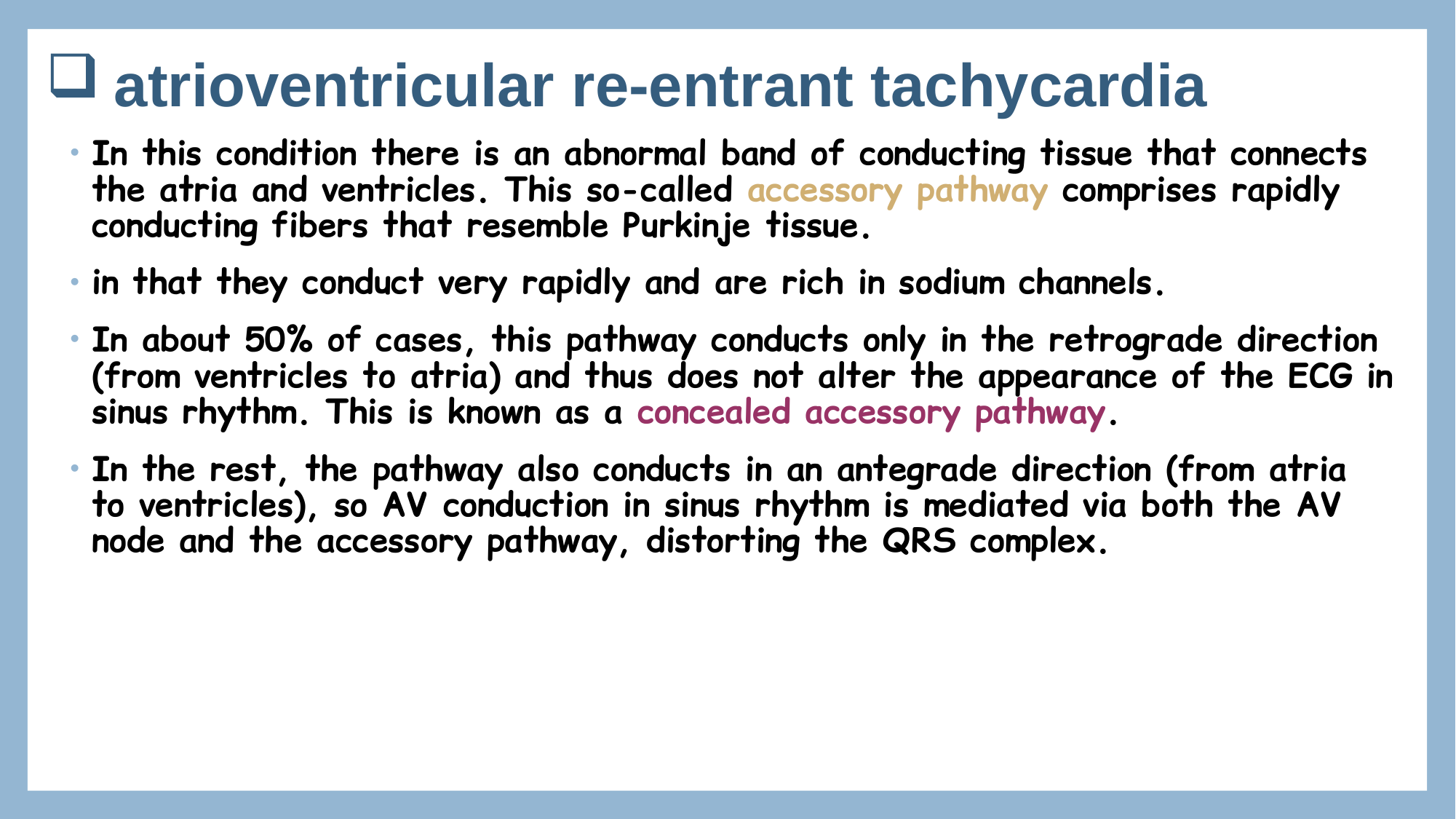

# atrioventricular re-entrant tachycardia
In this condition there is an abnormal band of conducting tissue that connects the atria and ventricles. This so-called accessory pathway comprises rapidly conducting fibers that resemble Purkinje tissue.
in that they conduct very rapidly and are rich in sodium channels.
In about 50% of cases, this pathway conducts only in the retrograde direction (from ventricles to atria) and thus does not alter the appearance of the ECG in sinus rhythm. This is known as a concealed accessory pathway.
In the rest, the pathway also conducts in an antegrade direction (from atria to ventricles), so AV conduction in sinus rhythm is mediated via both the AV node and the accessory pathway, distorting the QRS complex.